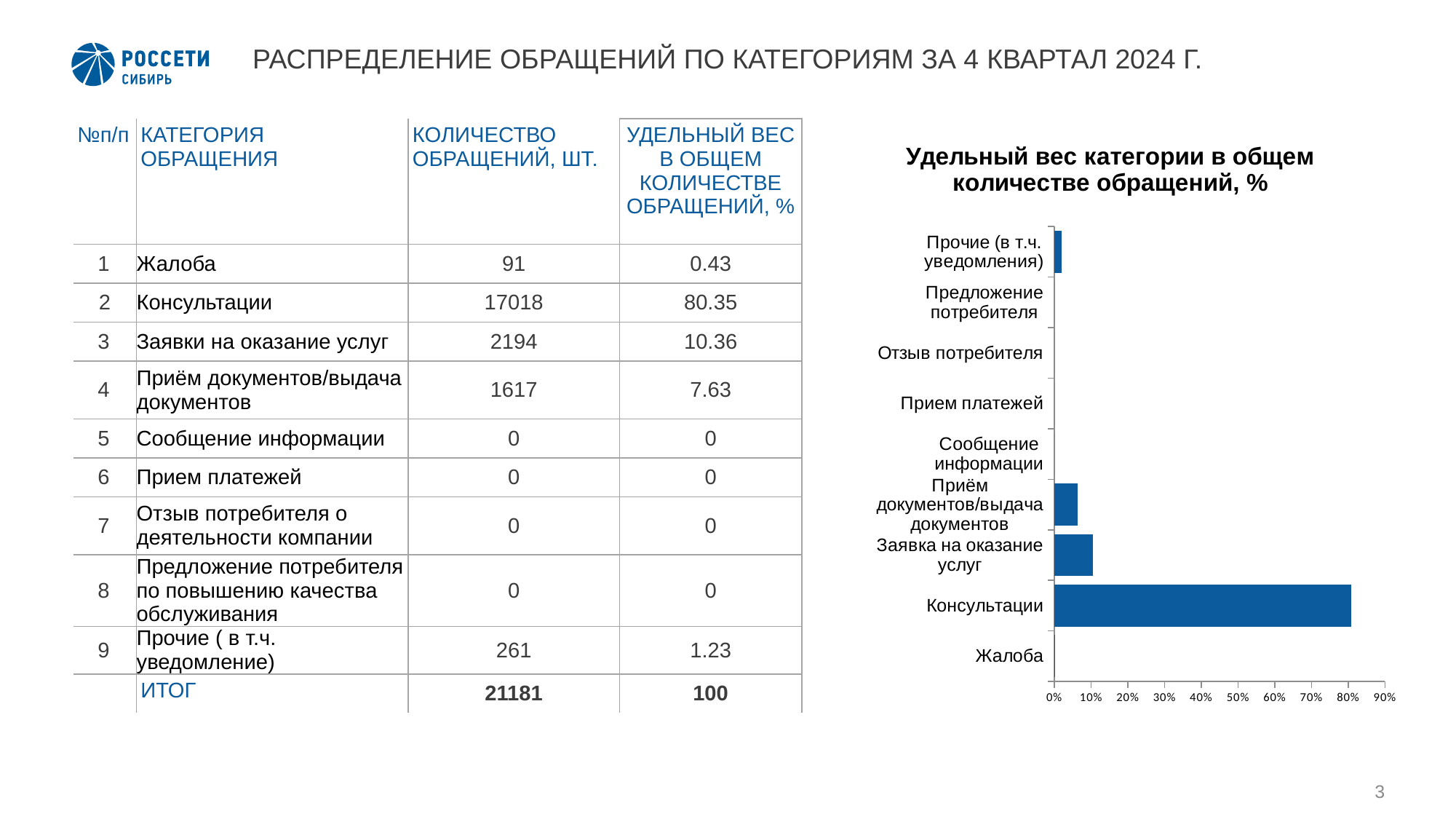

# РАСПРЕДЕЛЕНИЕ ОБРАЩЕНИЙ ПО КАТЕГОРИЯМ ЗА 4 КВАРТАЛ 2024 Г.
| №п/п | КАТЕГОРИЯ ОБРАЩЕНИЯ | КОЛИЧЕСТВО ОБРАЩЕНИЙ, ШТ. | УДЕЛЬНЫЙ ВЕС В ОБЩЕМ КОЛИЧЕСТВЕ ОБРАЩЕНИЙ, % |
| --- | --- | --- | --- |
| 1 | Жалоба | 91 | 0.43 |
| 2 | Консультации | 17018 | 80.35 |
| 3 | Заявки на оказание услуг | 2194 | 10.36 |
| 4 | Приём документов/выдача документов | 1617 | 7.63 |
| 5 | Сообщение информации | 0 | 0 |
| 6 | Прием платежей | 0 | 0 |
| 7 | Отзыв потребителя о деятельности компании | 0 | 0 |
| 8 | Предложение потребителя по повышению качества обслуживания | 0 | 0 |
| 9 | Прочие ( в т.ч. уведомление) | 261 | 1.23 |
|  | ИТОГ | 21181 | 100 |

### Chart

| Category | Жалоба |
|---|---|
| Жалоба | 0.0026345502446368085 |
| Консультации | 0.8092669259398654 |
| Заявка на оказание услуг | 0.10500564546480994 |
| Приём документов/выдача документов | 0.0624764772299586 |
| Сообщение информации | 0.0 |
| Прием платежей | 0.0 |
| Отзыв потребителя | 0.0 |
| Предложение потребителя | 0.0 |
| Прочие (в т.ч. уведомления) | 0.02061640112072931 |